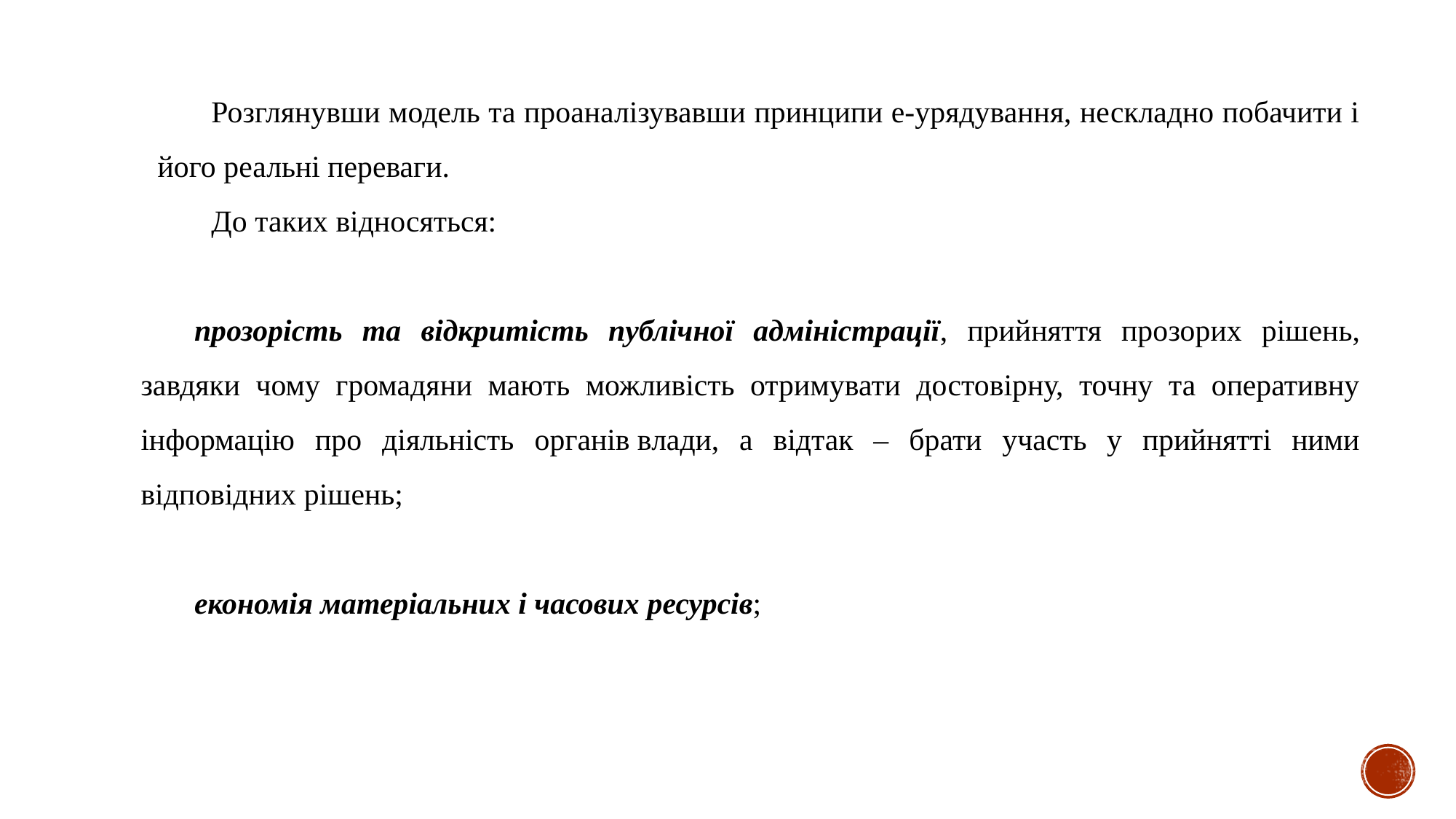

Розглянувши модель та проаналізувавши принципи е-урядування, нескладно побачити і його реальні переваги.
До таких відносяться:

прозорість та відкритість публічної адміністрації, прийняття прозорих рішень, завдяки чому громадяни мають можливість отримувати достовірну, точну та оперативну інформацію про діяльність органів влади, а відтак – брати участь у прийнятті ними відповідних рішень;

економія матеріальних і часових ресурсів;